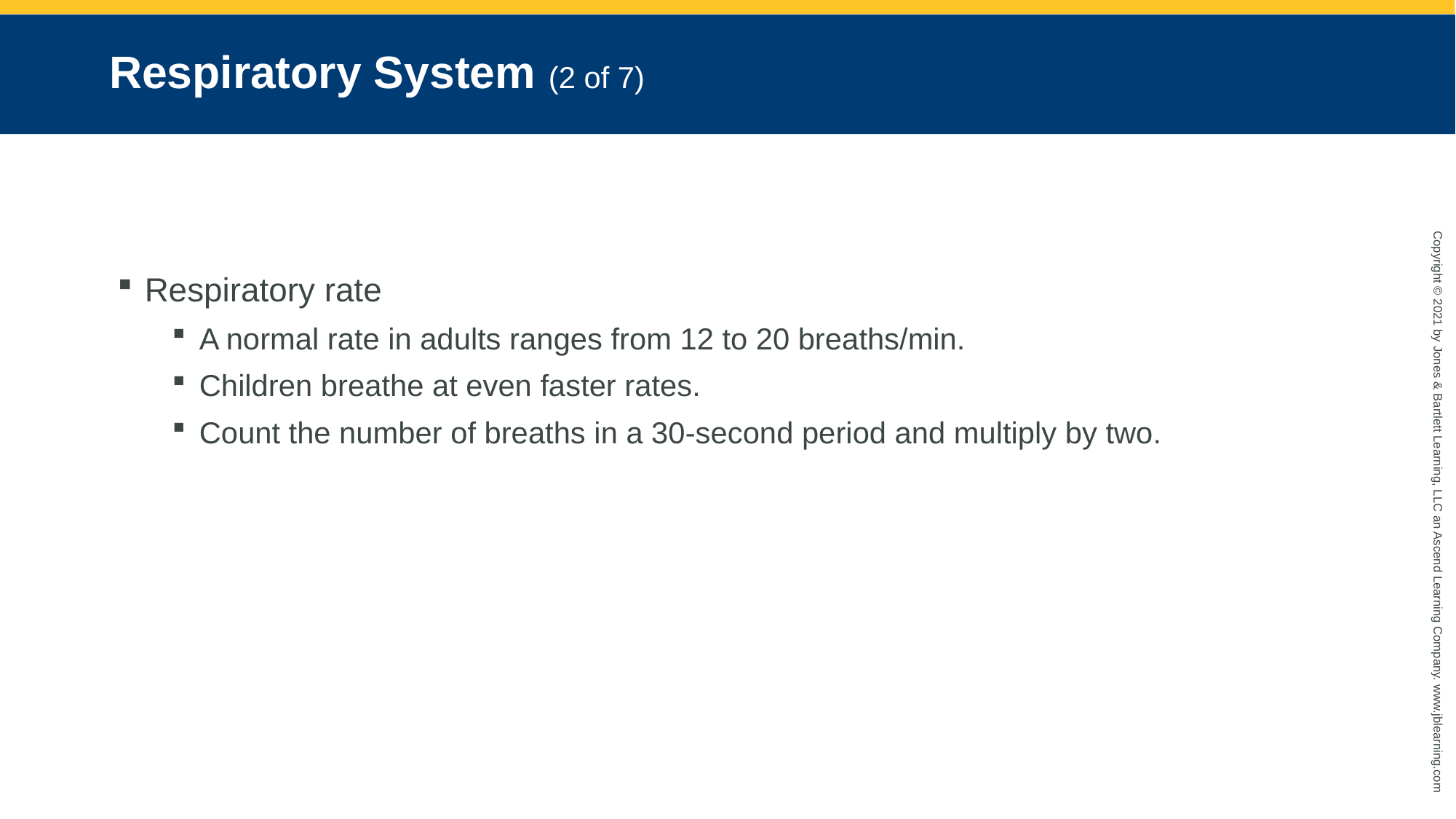

# Respiratory System (2 of 7)
Respiratory rate
A normal rate in adults ranges from 12 to 20 breaths/min.
Children breathe at even faster rates.
Count the number of breaths in a 30-second period and multiply by two.